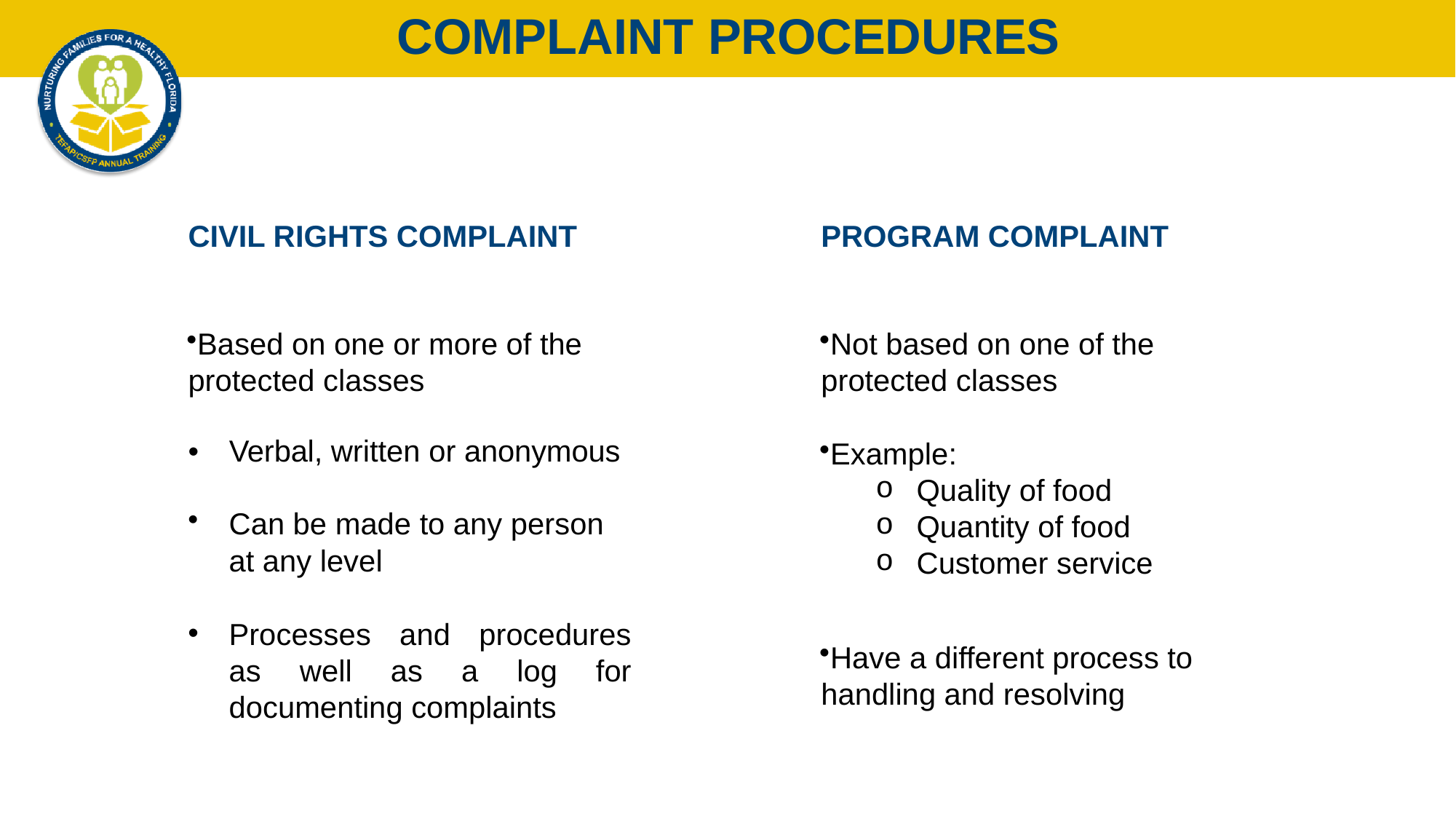

# COMPLAINT PROCEDURES
CIVIL RIGHTS COMPLAINT

Based on one or more of the protected classes
PROGRAM COMPLAINT

Not based on one of the protected classes

Example:
Quality of food
Quantity of food
Customer service

Have a different process to handling and resolving
•
Verbal, written or anonymous
Can be made to any person at any level

Processes and procedures as well as a log for documenting complaints